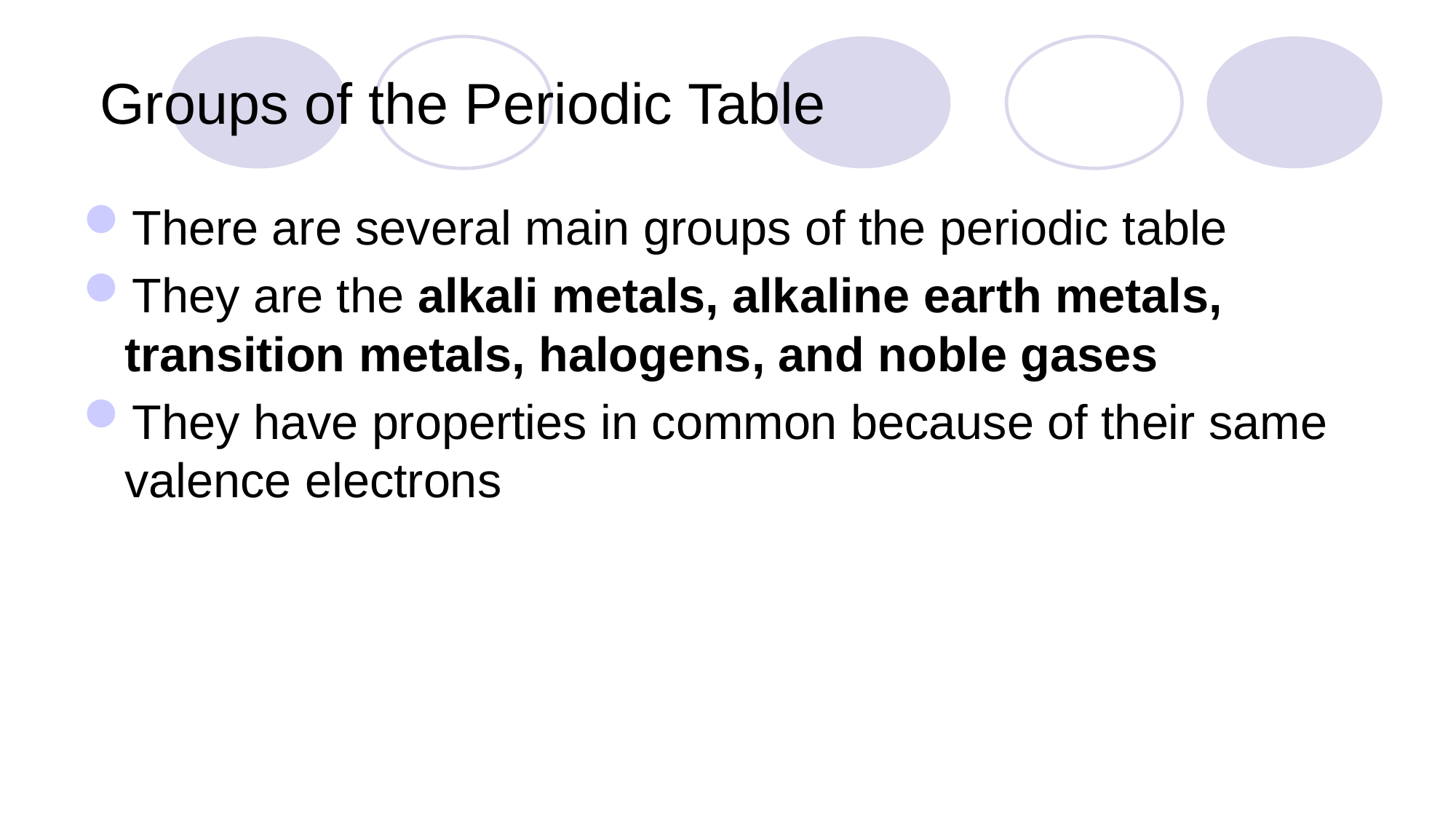

# Groups of the Periodic Table
There are several main groups of the periodic table
They are the alkali metals, alkaline earth metals, transition metals, halogens, and noble gases
They have properties in common because of their same valence electrons